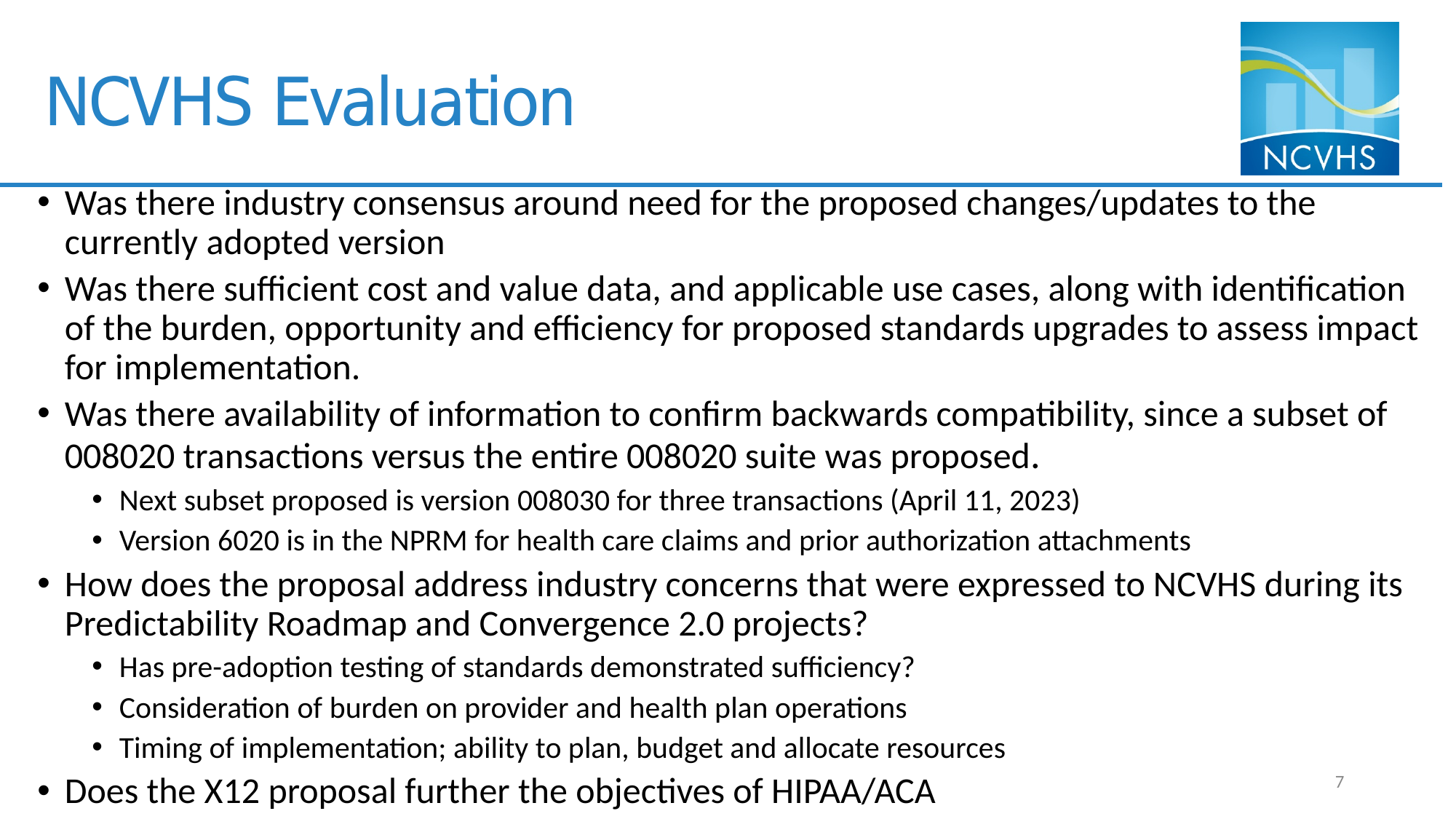

# NCVHS Evaluation
Was there industry consensus around need for the proposed changes/updates to the currently adopted version
Was there sufficient cost and value data, and applicable use cases, along with identification of the burden, opportunity and efficiency for proposed standards upgrades to assess impact for implementation.
Was there availability of information to confirm backwards compatibility, since a subset of 008020 transactions versus the entire 008020 suite was proposed.
Next subset proposed is version 008030 for three transactions (April 11, 2023)
Version 6020 is in the NPRM for health care claims and prior authorization attachments
How does the proposal address industry concerns that were expressed to NCVHS during its Predictability Roadmap and Convergence 2.0 projects?
Has pre-adoption testing of standards demonstrated sufficiency?
Consideration of burden on provider and health plan operations
Timing of implementation; ability to plan, budget and allocate resources
Does the X12 proposal further the objectives of HIPAA/ACA

7